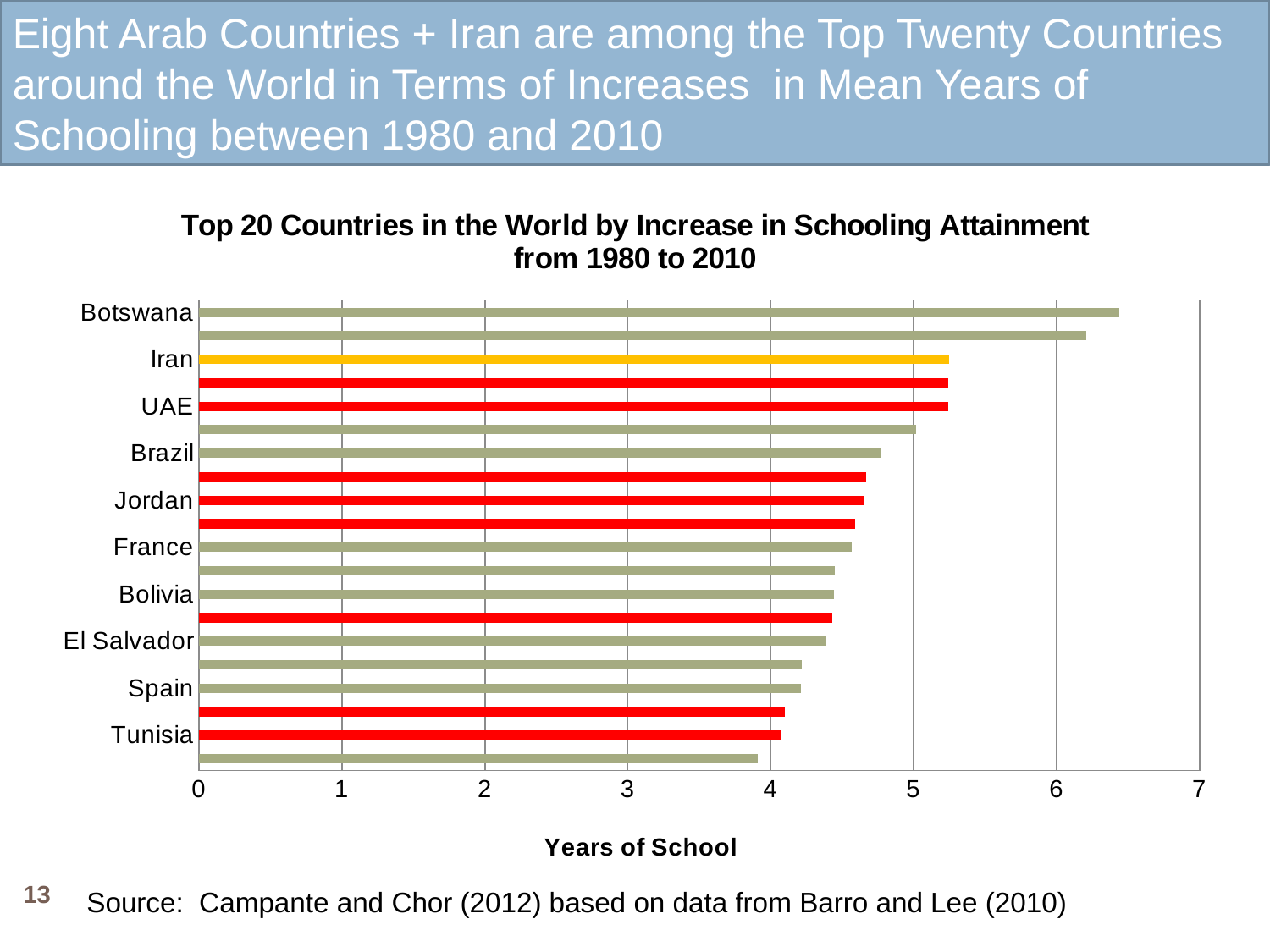

Eight Arab Countries + Iran are among the Top Twenty Countries around the World in Terms of Increases  in Mean Years of Schooling between 1980 and 2010

### Chart: Top 20 Countries in the World by Increase in Schooling Attainment from 1980 to 2010

| Category | Increase |
|---|---|
| Botswana | 6.44 |
| Germany | 6.21 |
| Iran | 5.25 |
| Algeria | 5.24 |
| UAE | 5.24 |
| Gabon | 5.02 |
| Brazil | 4.769999999999999 |
| Bahrain | 4.67 |
| Jordan | 4.649999999999998 |
| Libya | 4.59 |
| France | 4.569999999999998 |
| Malaysia | 4.45 |
| Bolivia | 4.44 |
| Egypt | 4.430000000000001 |
| El Salvador | 4.39 |
| Mexico | 4.22 |
| Spain | 4.210000000000001 |
| Saudi Arabia | 4.100000000000001 |
| Tunisia | 4.07 |
| Latvia | 3.909999999999999 |
13
Source:  Campante and Chor (2012) based on data from Barro and Lee (2010)